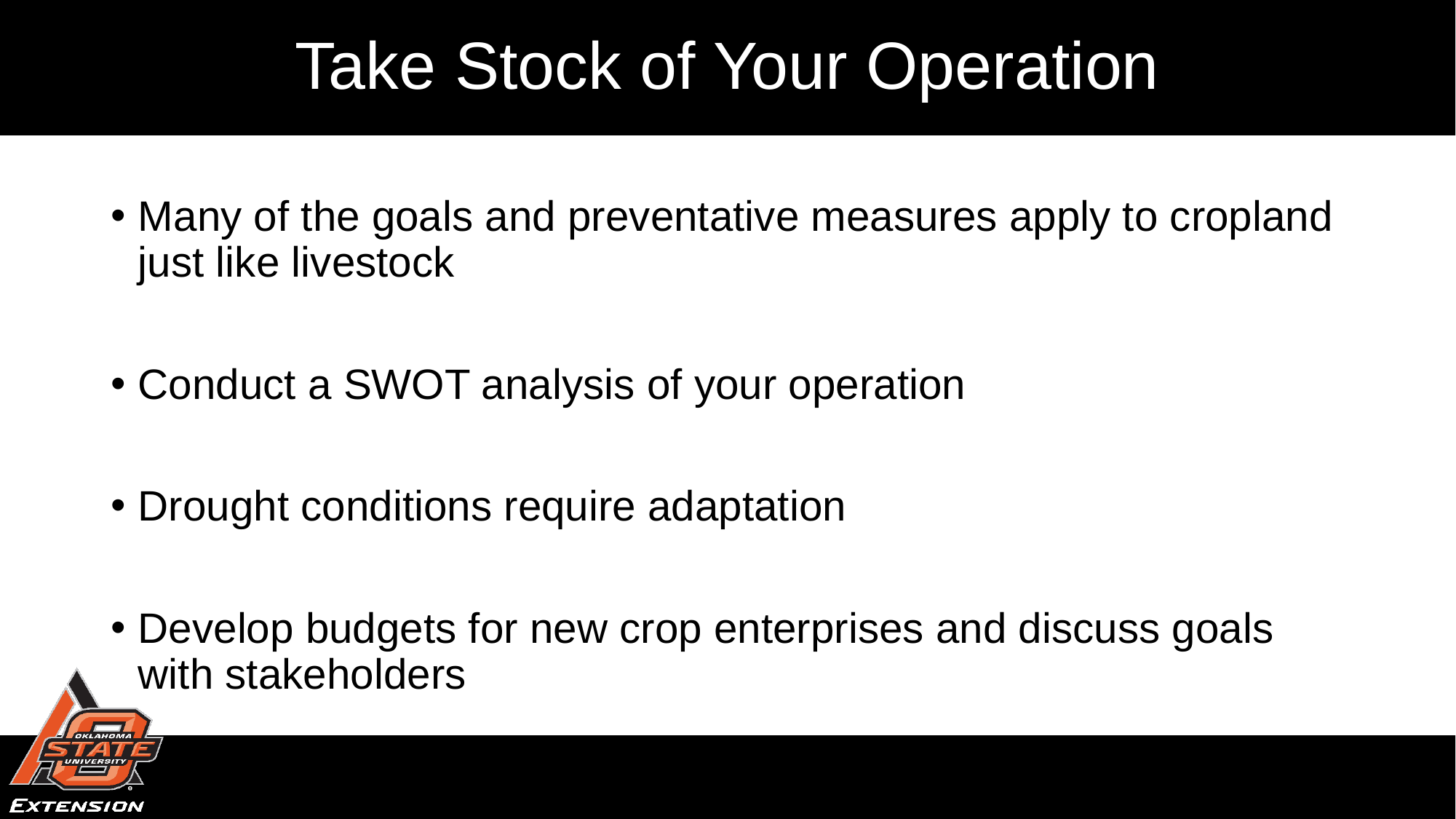

# Take Stock of Your Operation
Many of the goals and preventative measures apply to cropland just like livestock

Conduct a SWOT analysis of your operation

Drought conditions require adaptation

Develop budgets for new crop enterprises and discuss goals with stakeholders